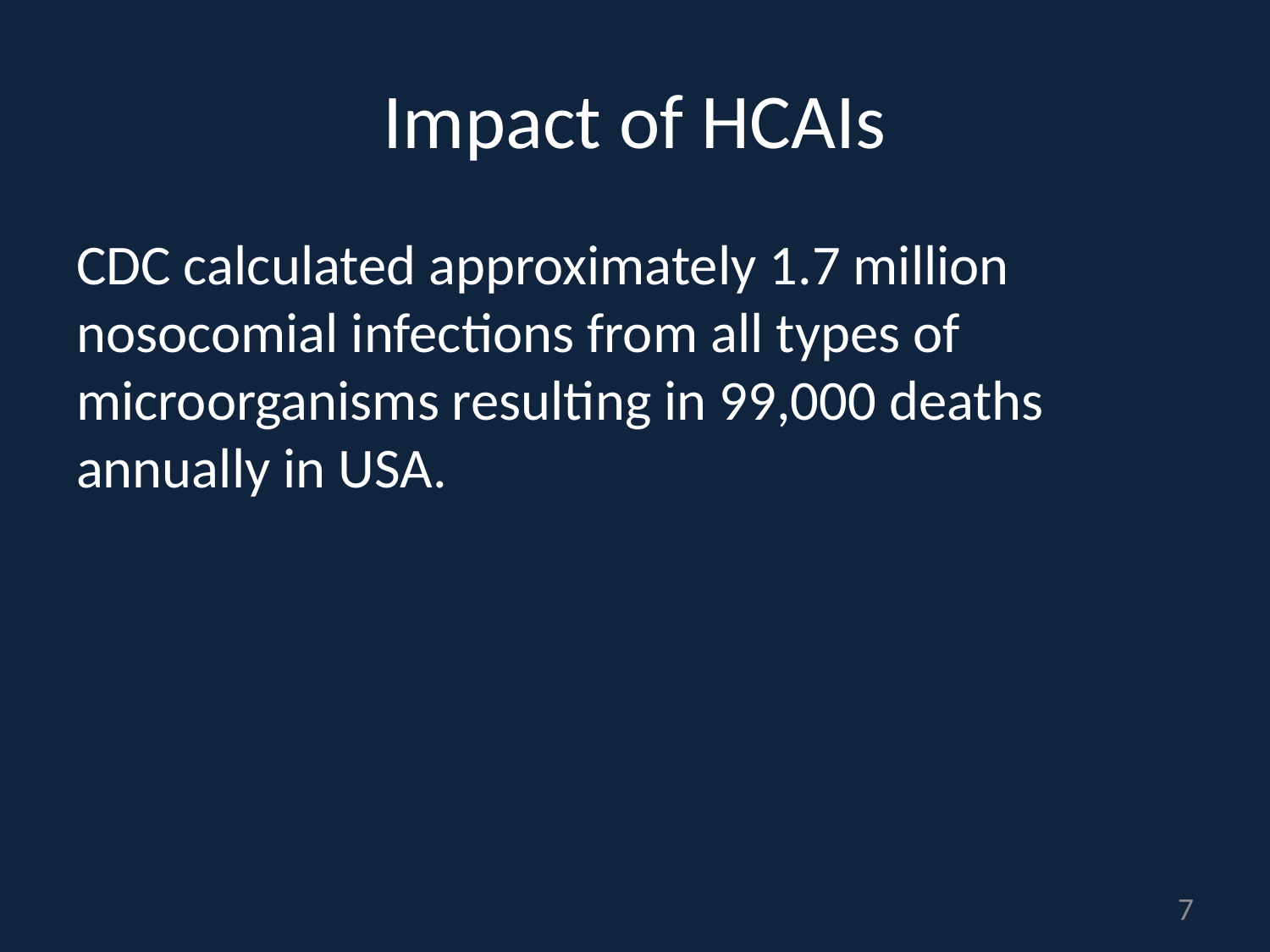

# Impact of HCAIs
CDC calculated approximately 1.7 million nosocomial infections from all types of microorganisms resulting in 99,000 deaths annually in USA.

7